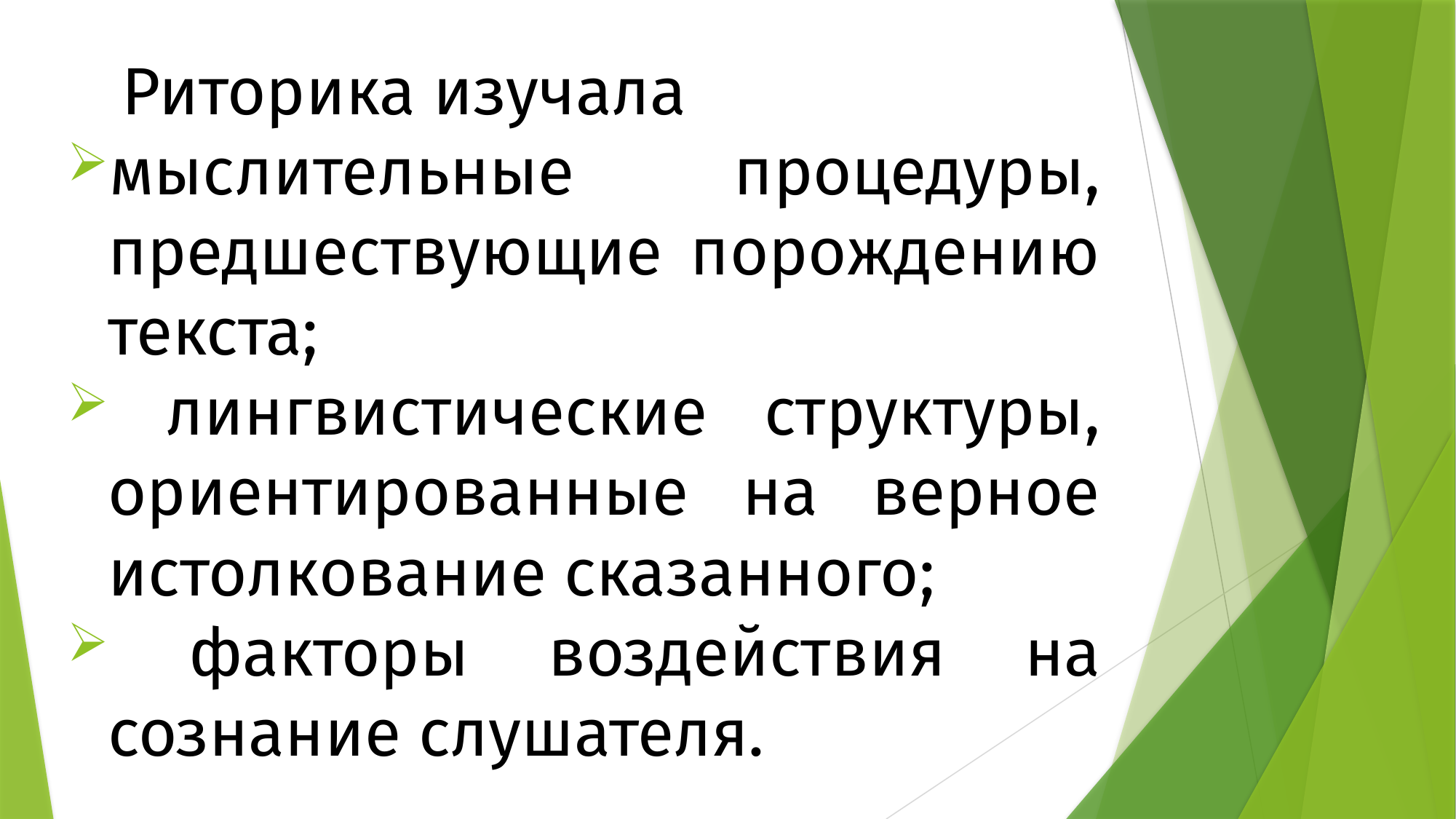

Риторика изучала
мыслительные процедуры, предшествующие порождению текста;
 лингвистические структуры, ориентированные на верное истолкование сказанного;
 факторы воздействия на сознание слушателя.